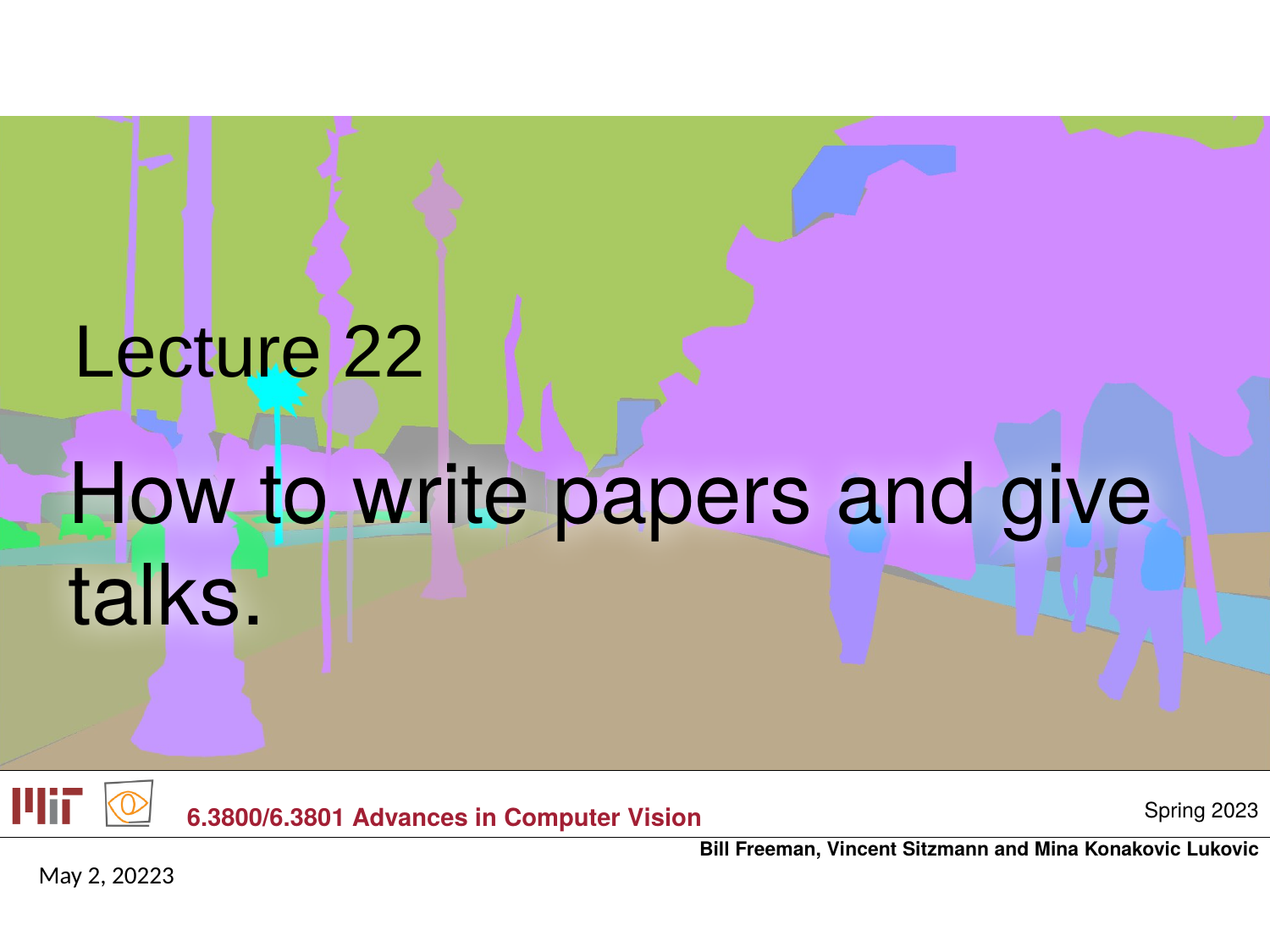

# Lecture 22
How to write papers and give talks.
May 2, 20223